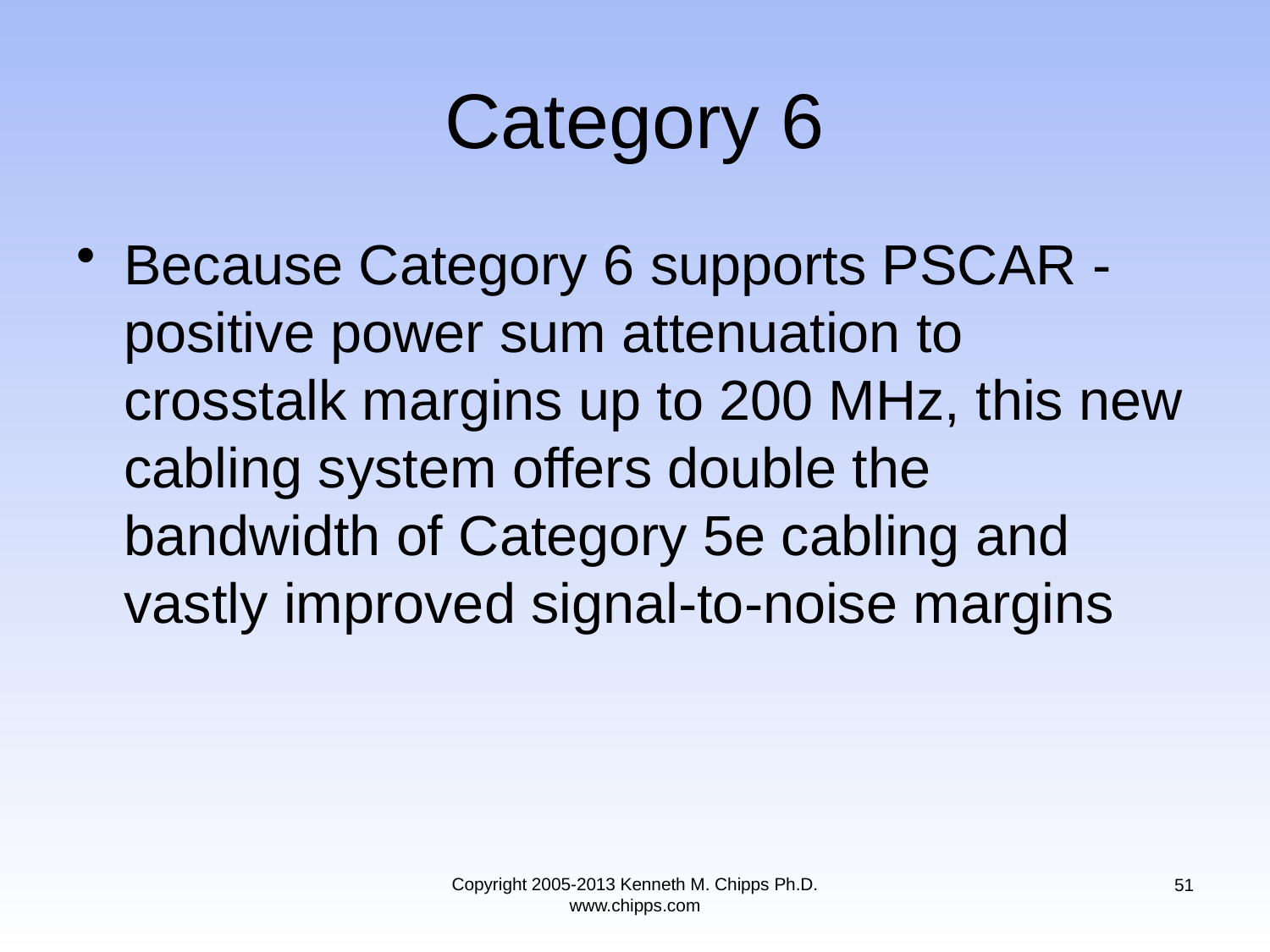

# Category 6
Because Category 6 supports PSCAR - positive power sum attenuation to crosstalk margins up to 200 MHz, this new cabling system offers double the bandwidth of Category 5e cabling and vastly improved signal-to-noise margins
Copyright 2005-2013 Kenneth M. Chipps Ph.D. www.chipps.com
51